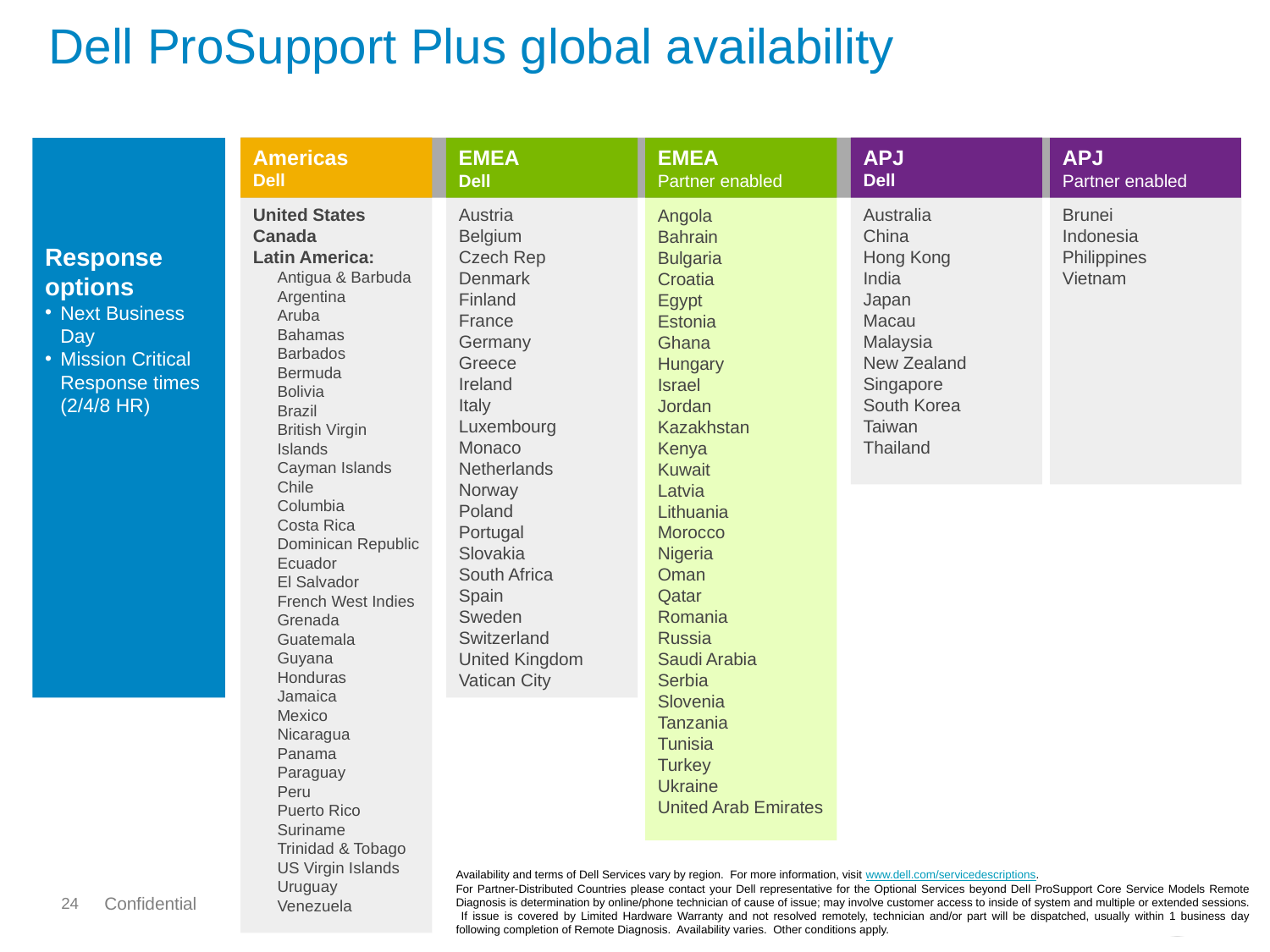

Dell ProSupport Plus global availability

Americas
Dell
United States
Canada
Latin America:
Antigua & Barbuda
Argentina
Aruba
Bahamas
Barbados
Bermuda
Bolivia
Brazil
British Virgin Islands
Cayman Islands
Chile
Columbia
Costa Rica
Dominican Republic
Ecuador
El Salvador
French West Indies
Grenada
Guatemala
Guyana
Honduras
Jamaica
Mexico
Nicaragua
Panama
Paraguay
Peru
Puerto Rico
Suriname
Trinidad & Tobago
US Virgin Islands
Uruguay
Venezuela
APJ
Dell
Australia
China
Hong Kong
India
Japan
Macau
Malaysia
New Zealand
Singapore
South Korea
Taiwan
Thailand

Response options
Next Business Day
Mission Critical Response times (2/4/8 HR)
EMEA
Dell
Austria
Belgium
Czech Rep
Denmark
Finland
France
Germany
Greece
Ireland
Italy
Luxembourg
Monaco
Netherlands
Norway
Poland
Portugal
Slovakia
South Africa
Spain
Sweden
Switzerland
United Kingdom
Vatican City
EMEA
Partner enabled
Angola
Bahrain
Bulgaria
Croatia
Egypt
Estonia
Ghana
Hungary
Israel
Jordan
Kazakhstan
Kenya
Kuwait
Latvia
Lithuania
Morocco
Nigeria
Oman
Qatar
Romania
Russia
Saudi Arabia
Serbia
Slovenia
Tanzania
Tunisia
Turkey
Ukraine
United Arab Emirates

APJ
Partner enabled
Brunei
Indonesia
Philippines
Vietnam

Availability and terms of Dell Services vary by region.  For more information, visit www.dell.com/servicedescriptions.
For Partner-Distributed Countries please contact your Dell representative for the Optional Services beyond Dell ProSupport Core Service Models Remote Diagnosis is determination by online/phone technician of cause of issue; may involve customer access to inside of system and multiple or extended sessions.  If issue is covered by Limited Hardware Warranty and not resolved remotely, technician and/or part will be dispatched, usually within 1 business day following completion of Remote Diagnosis.  Availability varies.  Other conditions apply.